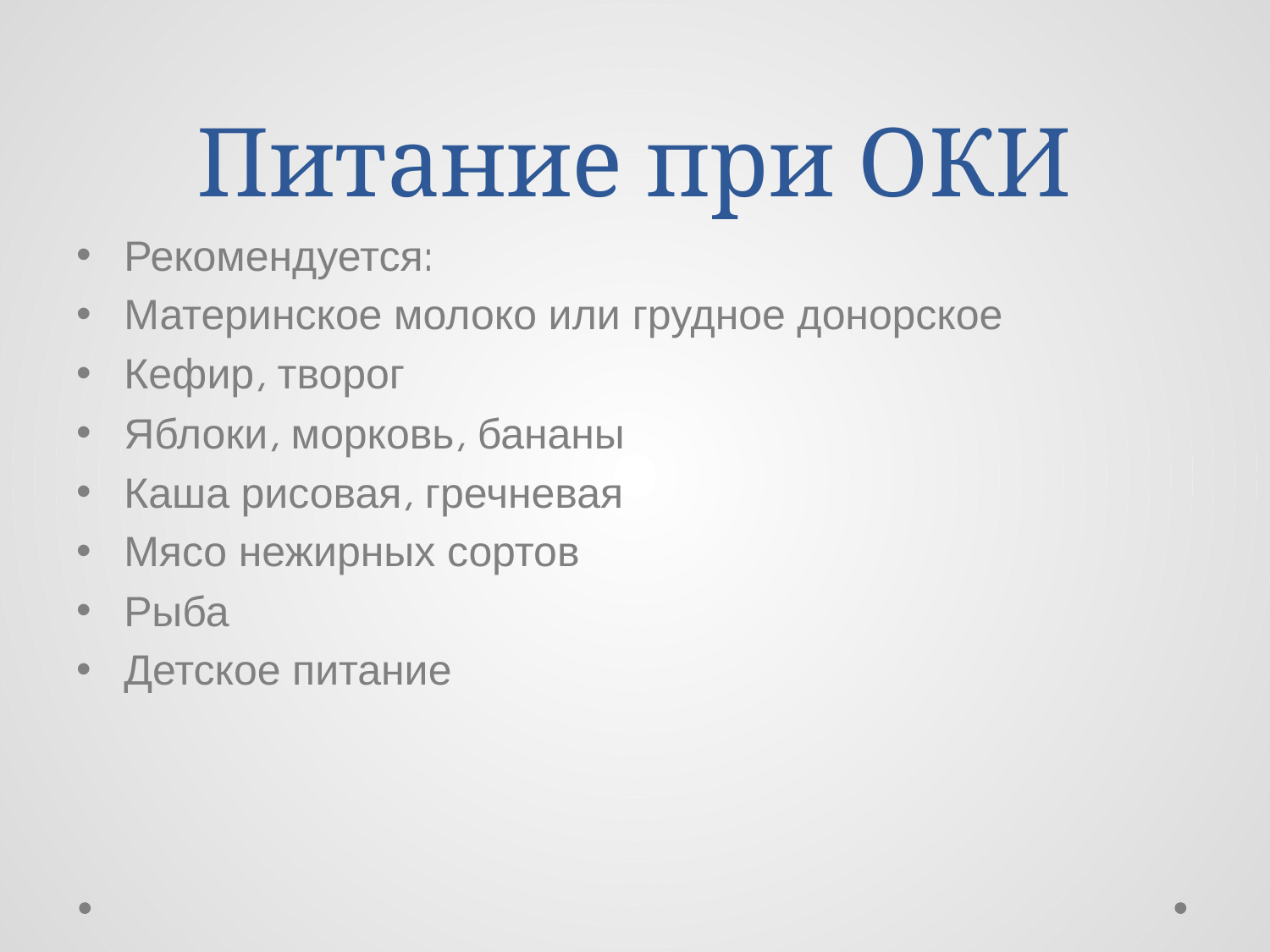

# Питание при ОКИ
Рекомендуется:
Материнское молоко или грудное донорское
Кефир, творог
Яблоки, морковь, бананы
Каша рисовая, гречневая
Мясо нежирных сортов
Рыба
Детское питание